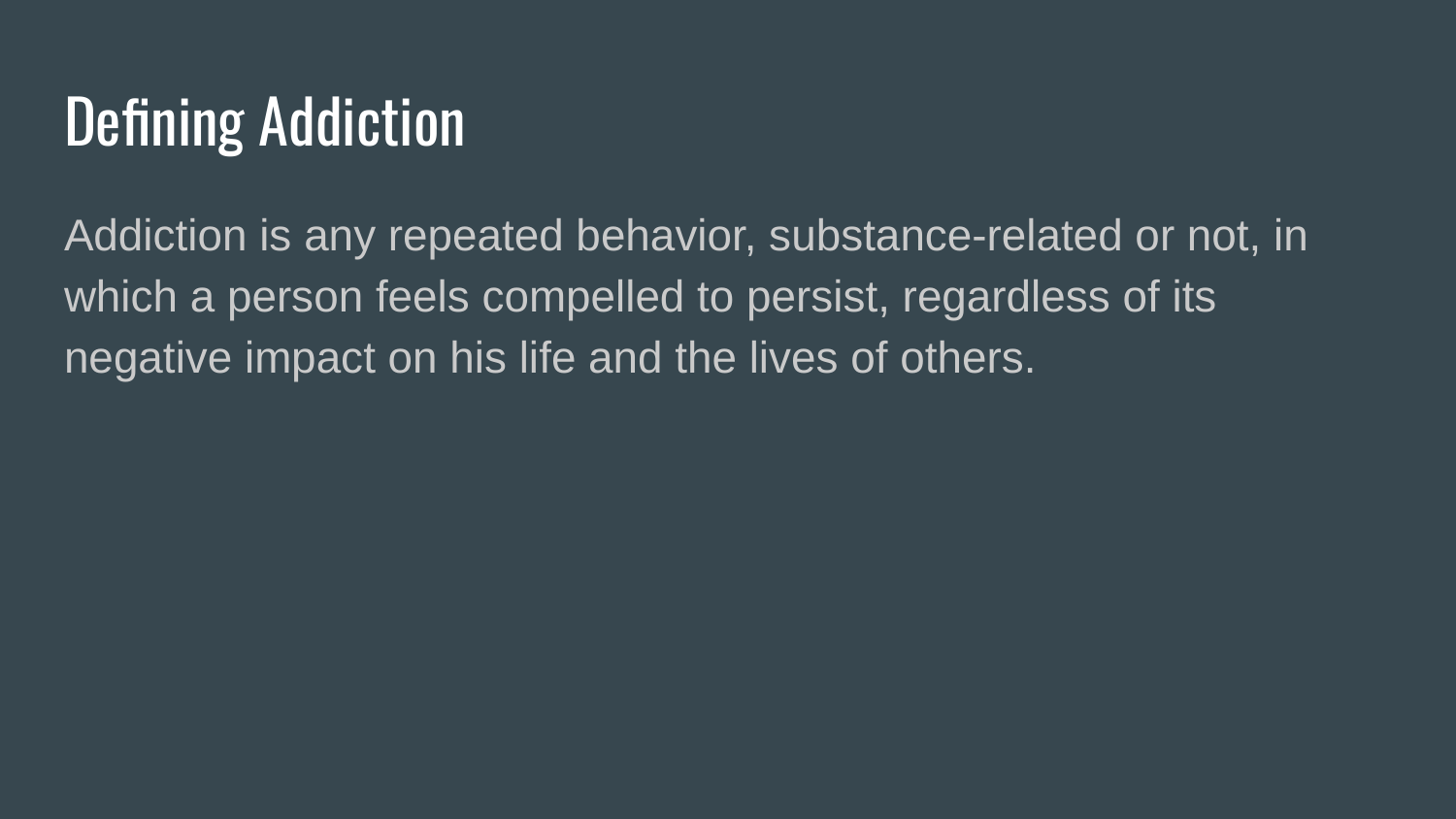

# Defining Addiction
Addiction is any repeated behavior, substance-related or not, in which a person feels compelled to persist, regardless of its negative impact on his life and the lives of others.